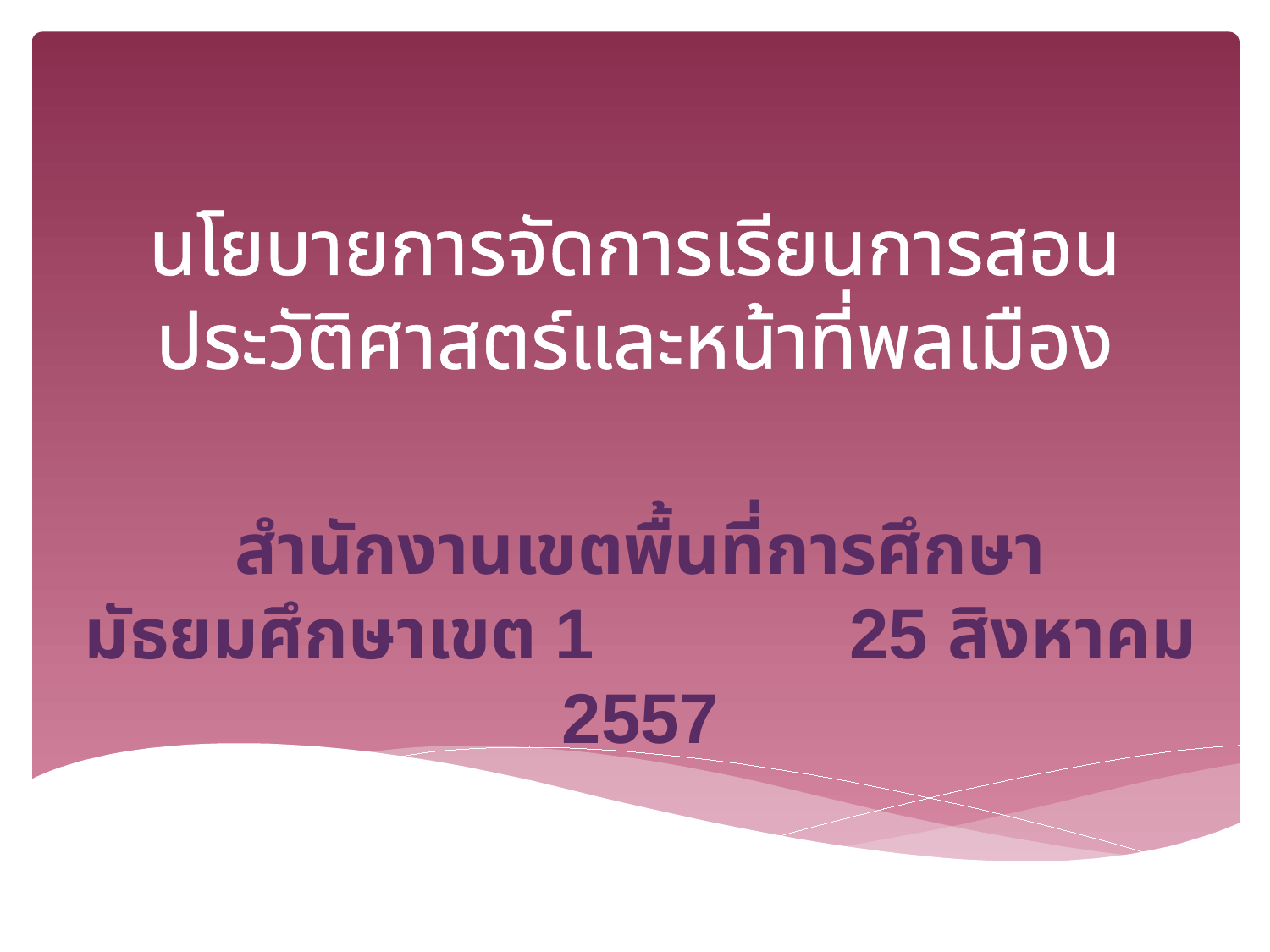

# นโยบายการจัดการเรียนการสอนประวัติศาสตร์และหน้าที่พลเมือง
สำนักงานเขตพื้นที่การศึกษามัธยมศึกษาเขต 1             25 สิงหาคม 2557